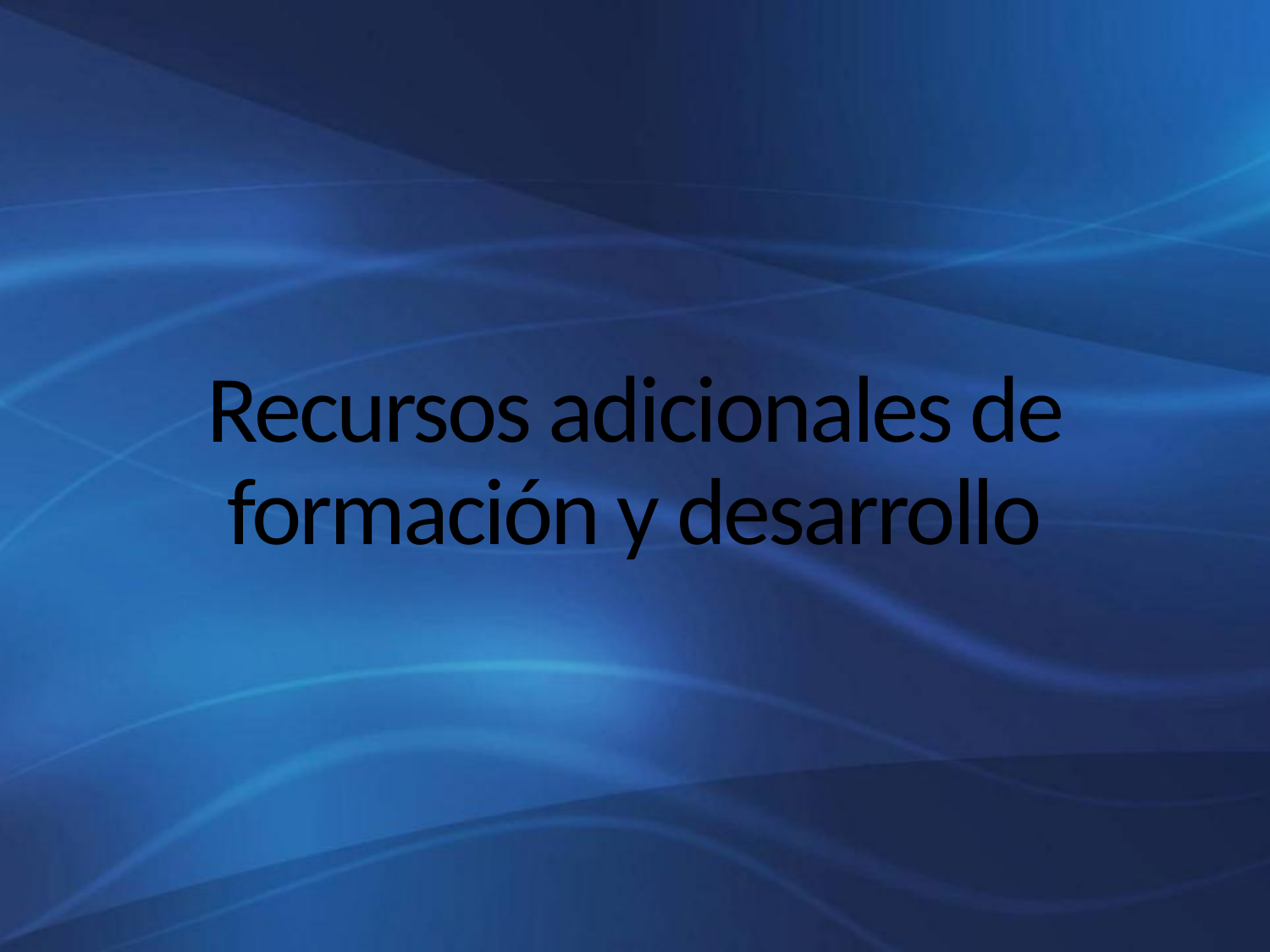

# Recursos adicionales de formación y desarrollo